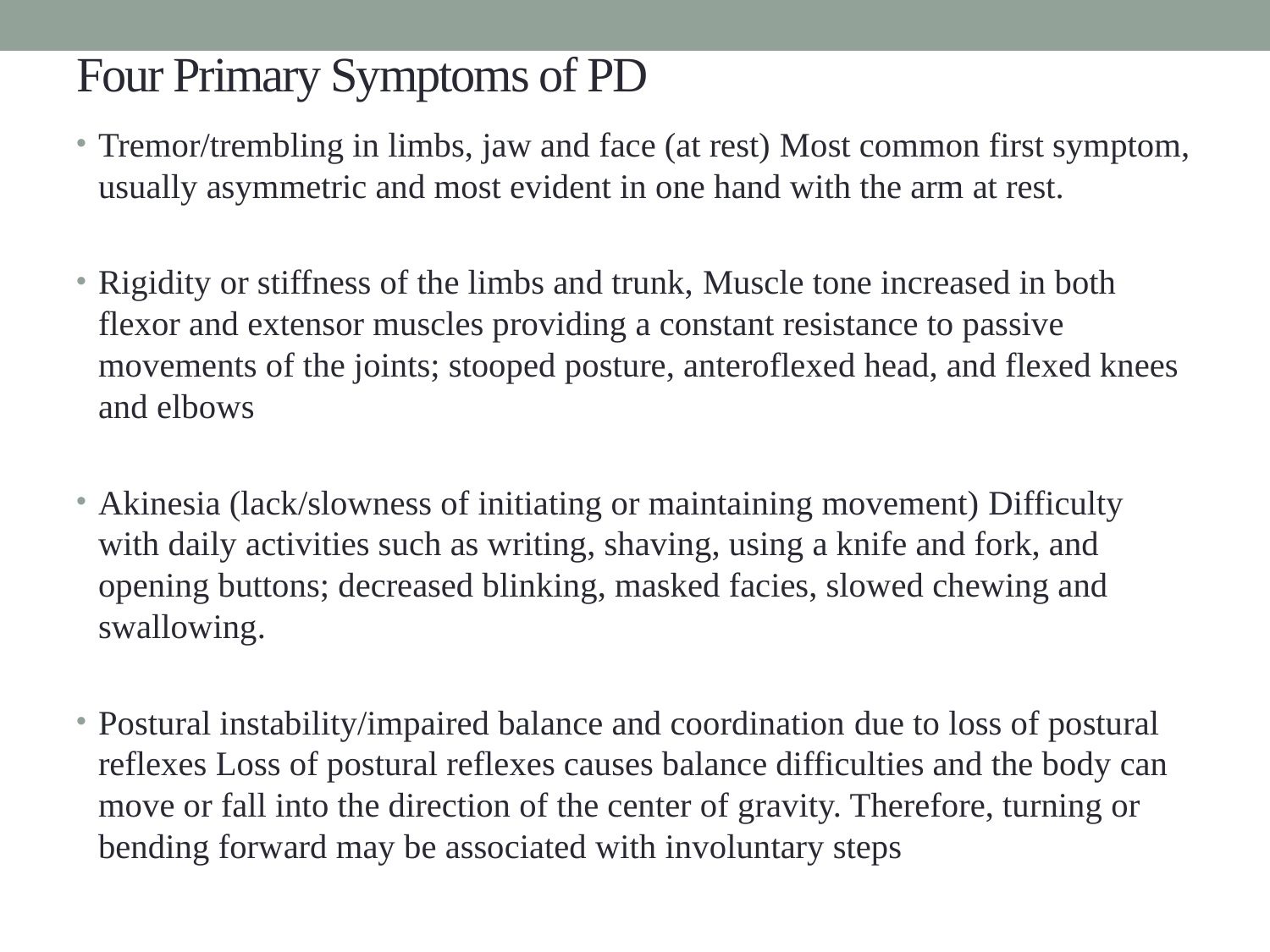

# Four Primary Symptoms of PD
Tremor/trembling in limbs, jaw and face (at rest) Most common first symptom, usually asymmetric and most evident in one hand with the arm at rest.

Rigidity or stiffness of the limbs and trunk, Muscle tone increased in both flexor and extensor muscles providing a constant resistance to passive movements of the joints; stooped posture, anteroflexed head, and flexed knees and elbows

Akinesia (lack/slowness of initiating or maintaining movement) Difficulty with daily activities such as writing, shaving, using a knife and fork, and opening buttons; decreased blinking, masked facies, slowed chewing and swallowing.

Postural instability/impaired balance and coordination due to loss of postural reflexes Loss of postural reflexes causes balance difficulties and the body can move or fall into the direction of the center of gravity. Therefore, turning or bending forward may be associated with involuntary steps